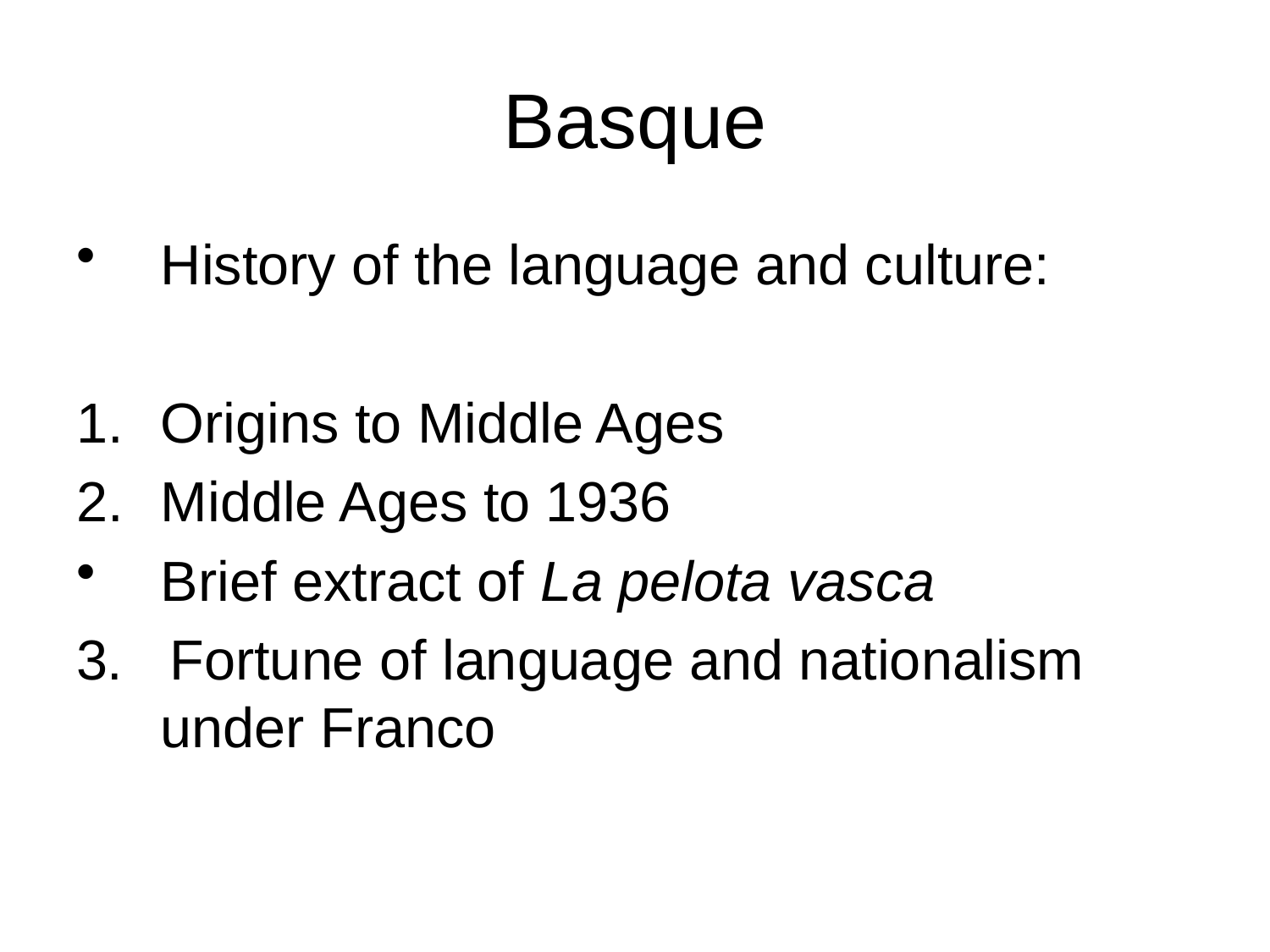

# Basque
History of the language and culture:

Origins to Middle Ages
Middle Ages to 1936
Brief extract of La pelota vasca
3.   Fortune of language and nationalism under Franco